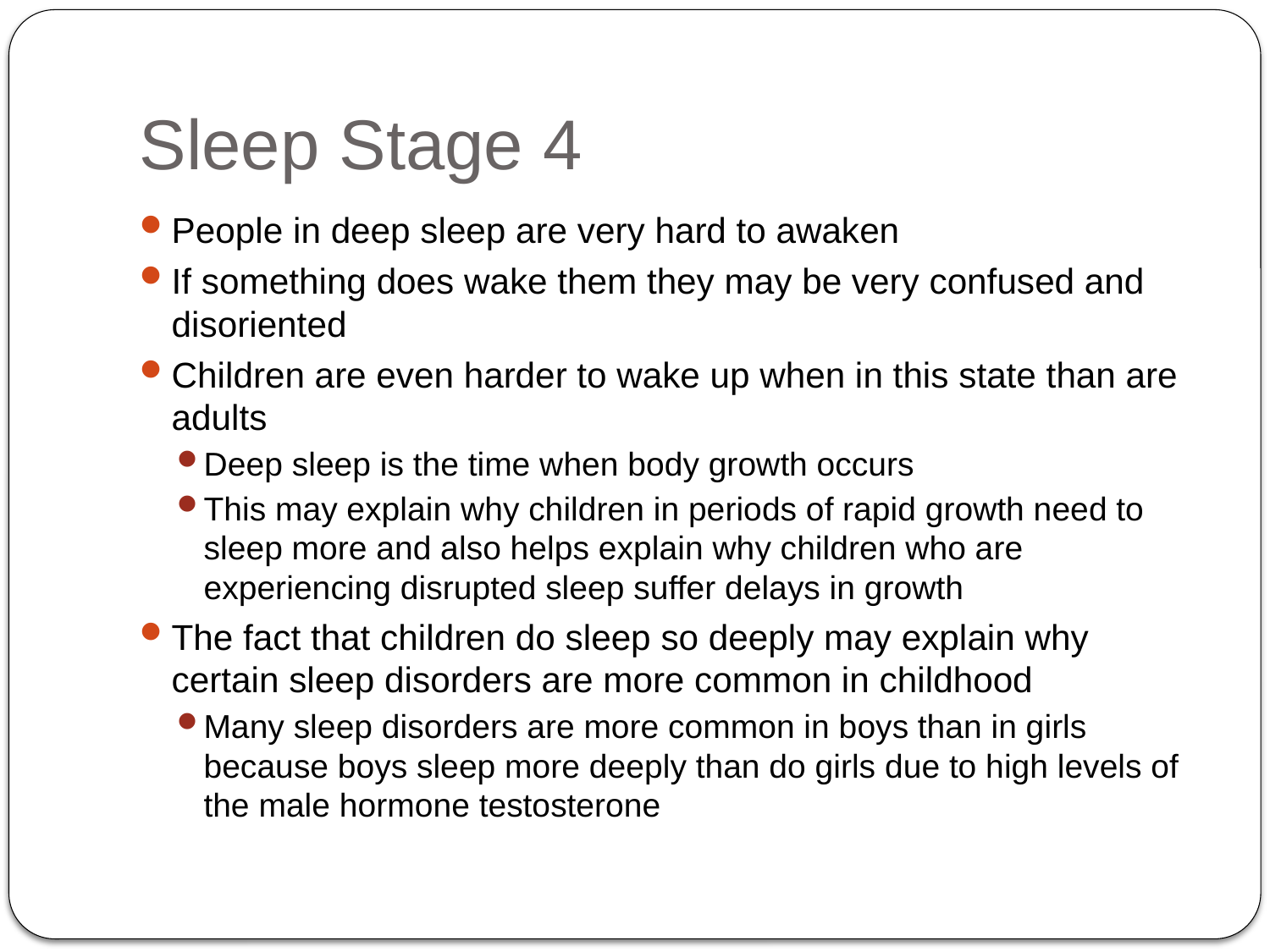

# Sleep Stage 4
People in deep sleep are very hard to awaken
If something does wake them they may be very confused and disoriented
Children are even harder to wake up when in this state than are adults
Deep sleep is the time when body growth occurs
This may explain why children in periods of rapid growth need to sleep more and also helps explain why children who are experiencing disrupted sleep suffer delays in growth
The fact that children do sleep so deeply may explain why certain sleep disorders are more common in childhood
Many sleep disorders are more common in boys than in girls because boys sleep more deeply than do girls due to high levels of the male hormone testosterone